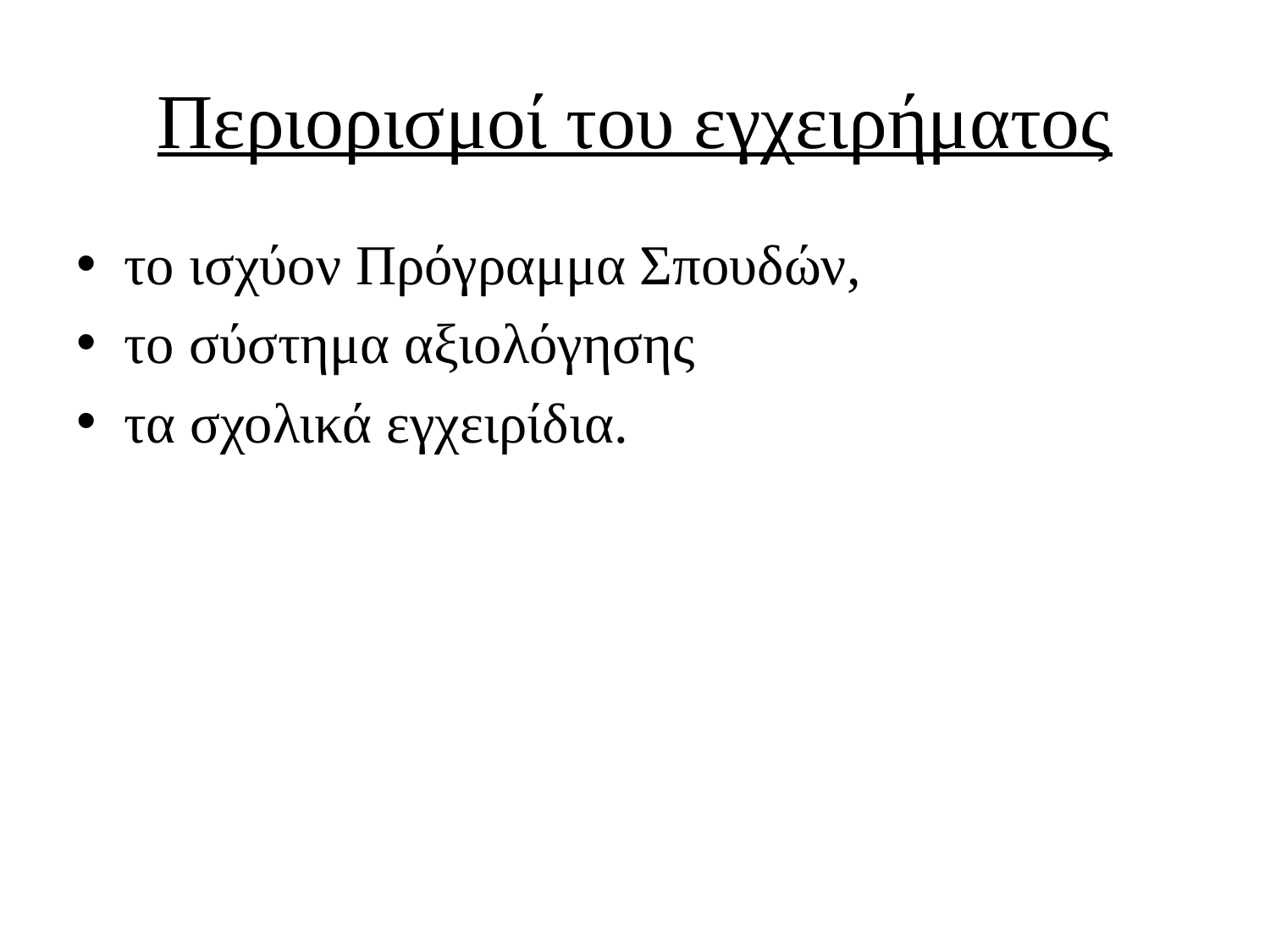

# Περιορισμοί του εγχειρήματος
το ισχύον Πρόγραμμα Σπουδών,
το σύστημα αξιολόγησης
τα σχολικά εγχειρίδια.